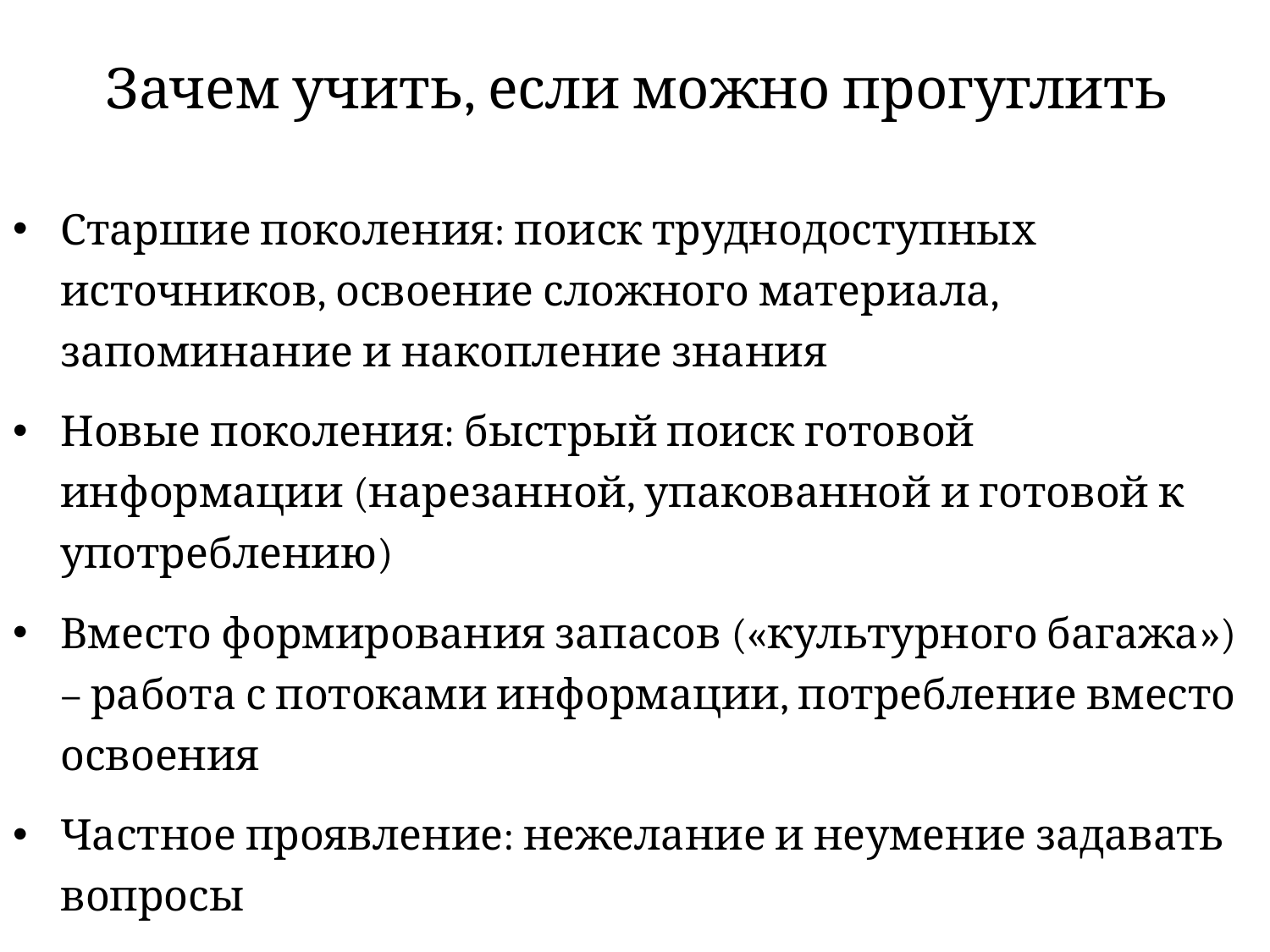

# Зачем учить, если можно прогуглить
Старшие поколения: поиск труднодоступных источников, освоение сложного материала, запоминание и накопление знания
Новые поколения: быстрый поиск готовой информации (нарезанной, упакованной и готовой к употреблению)
Вместо формирования запасов («культурного багажа») – работа с потоками информации, потребление вместо освоения
Частное проявление: нежелание и неумение задавать вопросы